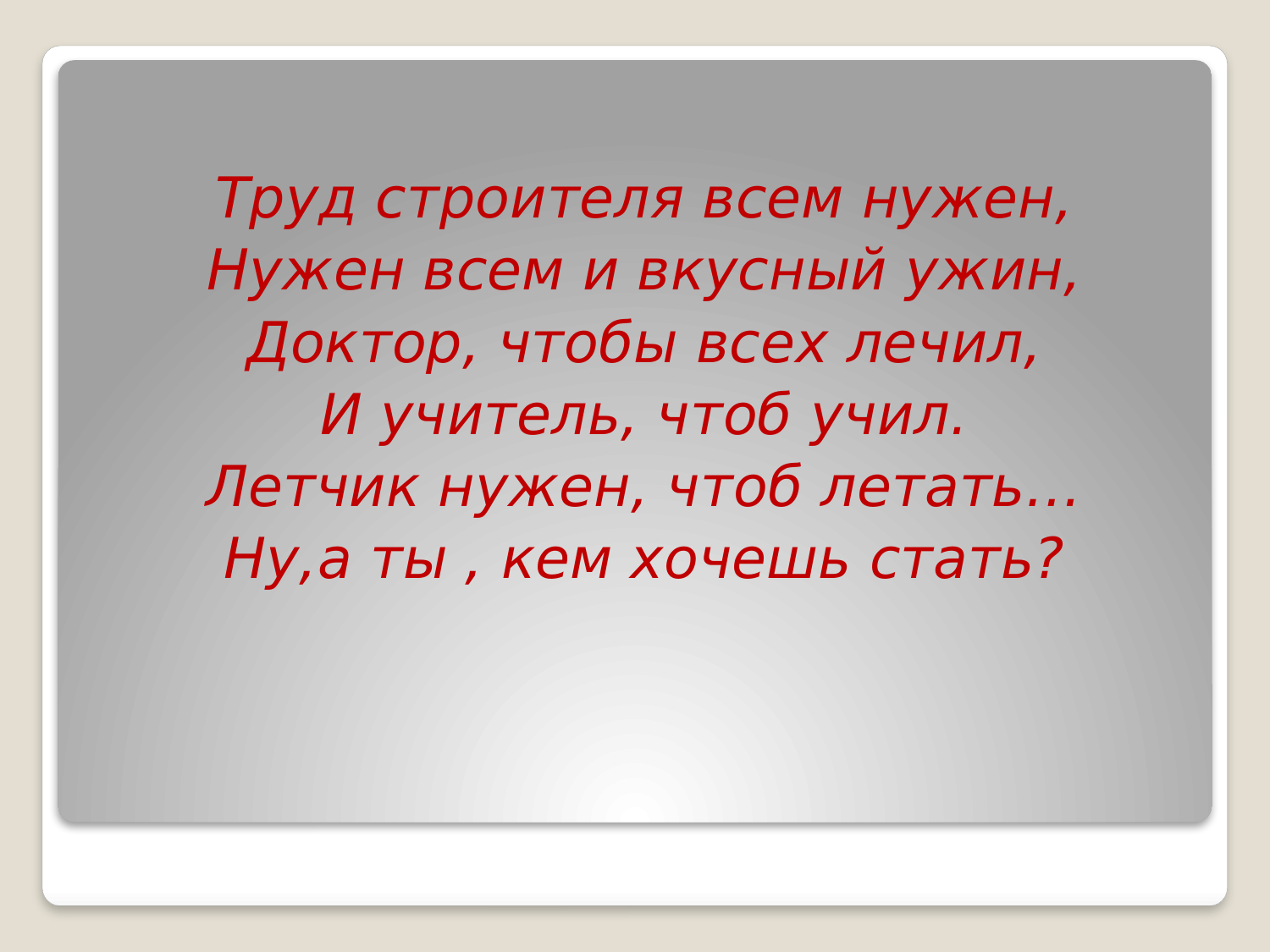

Труд строителя всем нужен,
Нужен всем и вкусный ужин,
Доктор, чтобы всех лечил,
И учитель, чтоб учил.
Летчик нужен, чтоб летать…
Ну,а ты , кем хочешь стать?